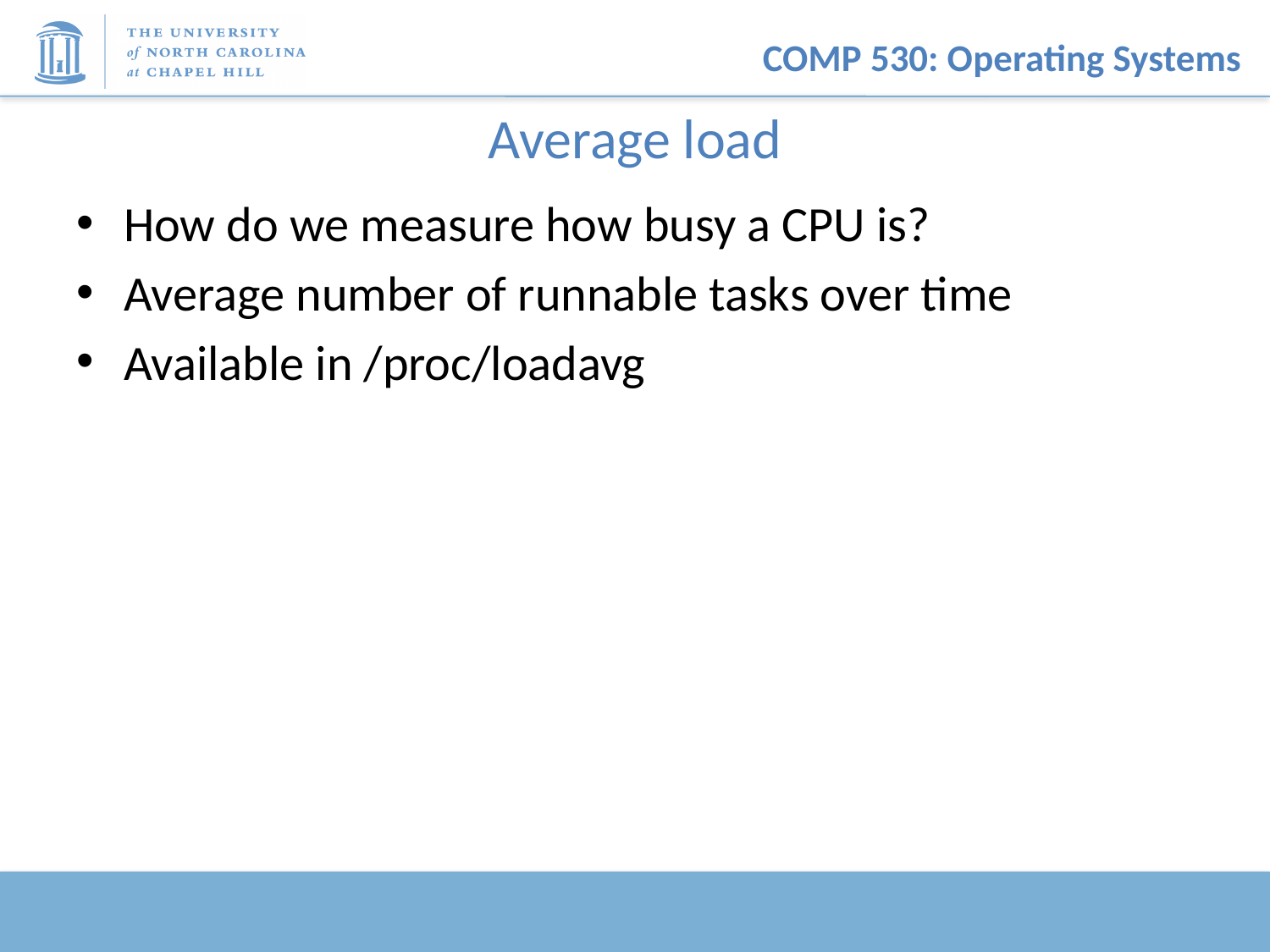

# Average load
How do we measure how busy a CPU is?
Average number of runnable tasks over time
Available in /proc/loadavg